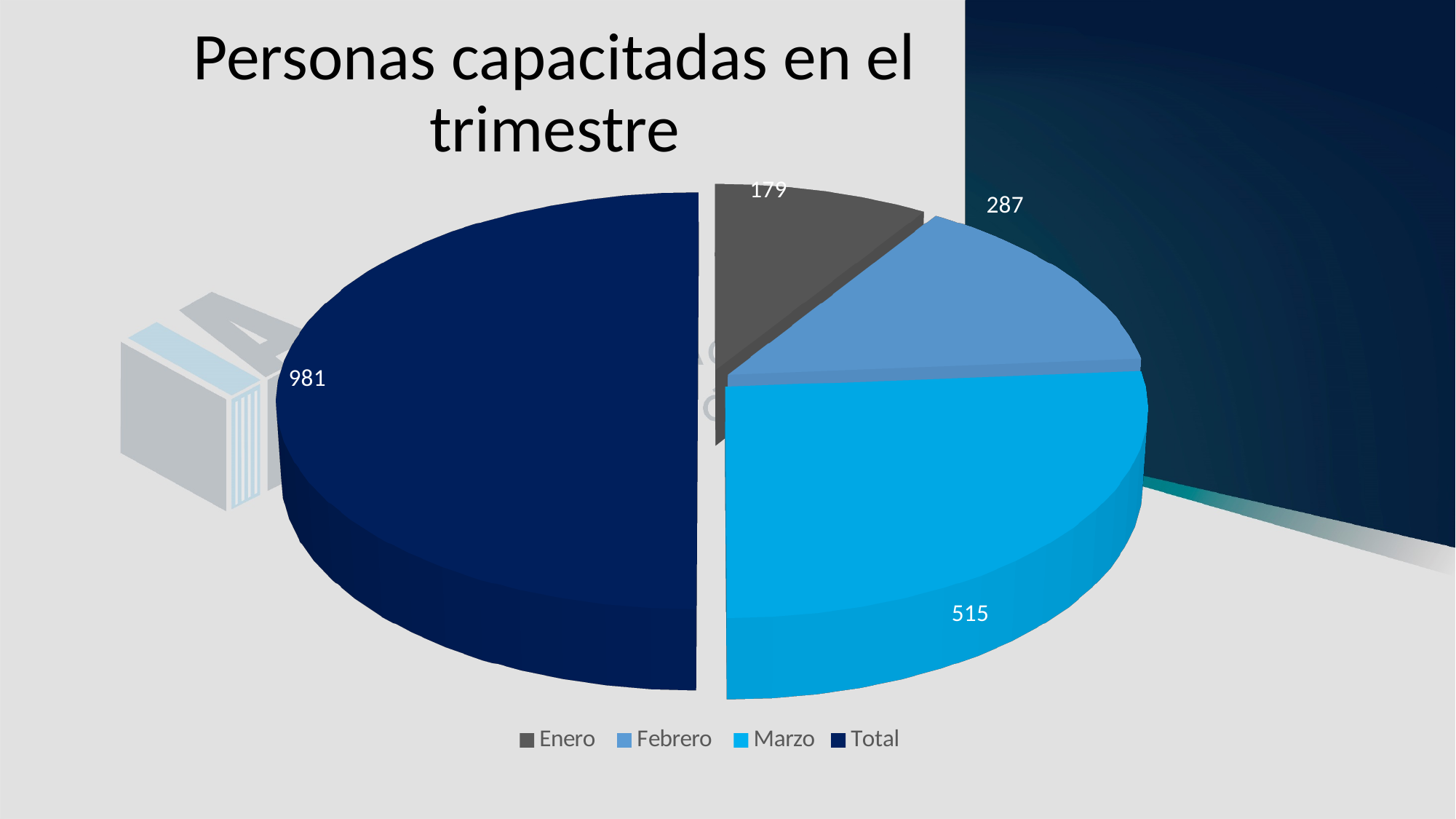

# Personas capacitadas en el trimestre

[unsupported chart]